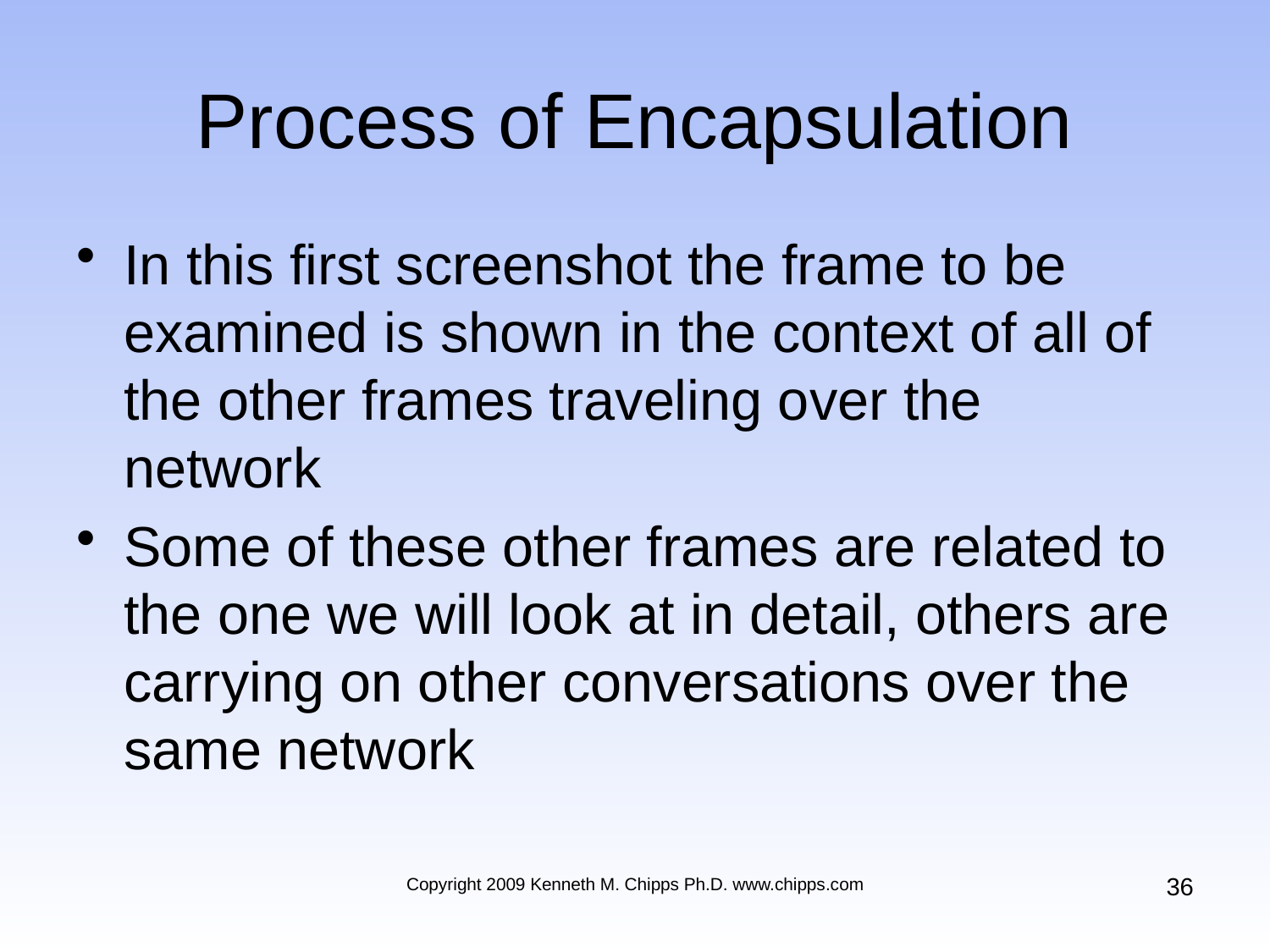

# Process of Encapsulation
In this first screenshot the frame to be examined is shown in the context of all of the other frames traveling over the network
Some of these other frames are related to the one we will look at in detail, others are carrying on other conversations over the same network
36
Copyright 2009 Kenneth M. Chipps Ph.D. www.chipps.com